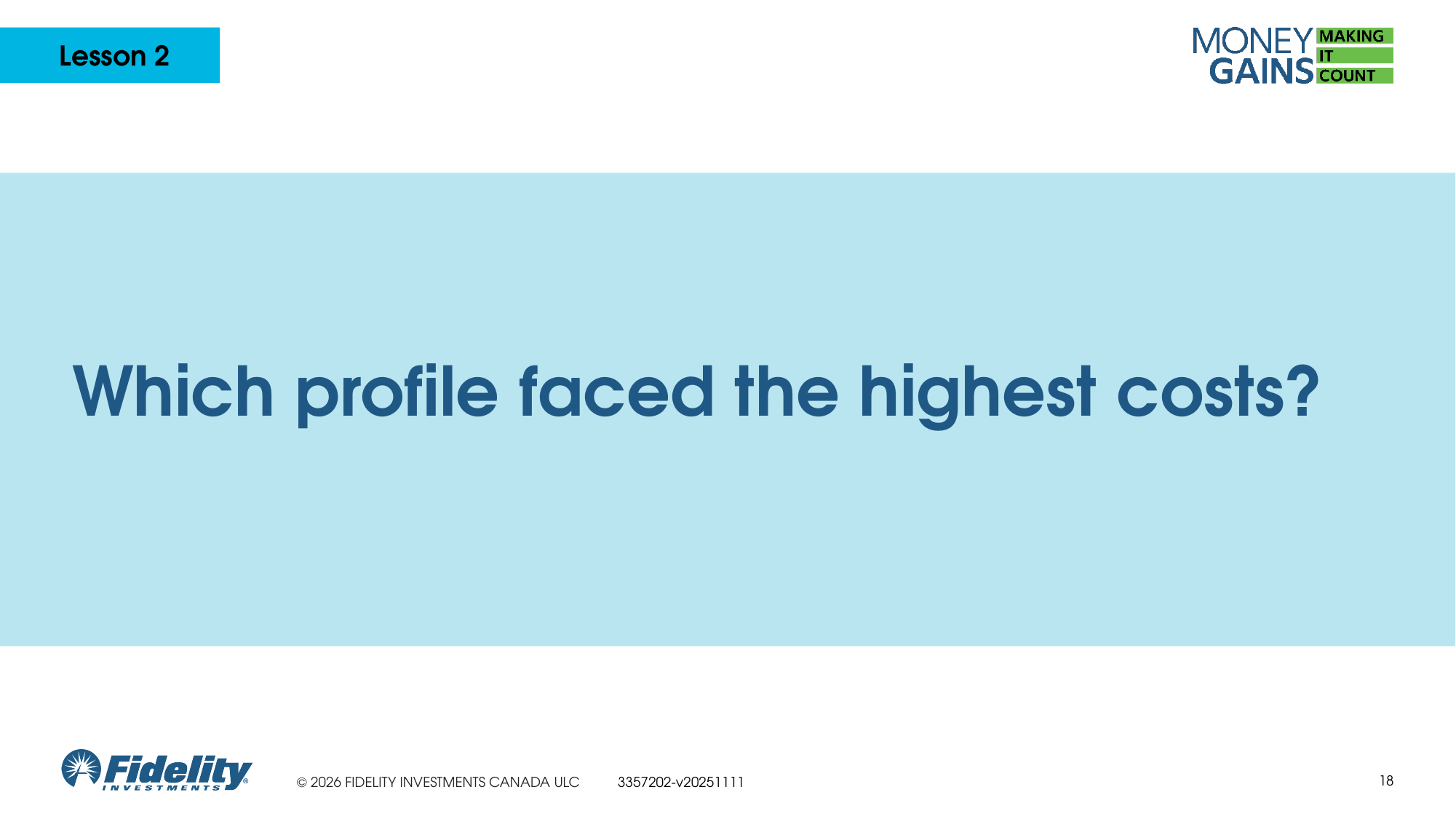

# Which profile faced the highest costs?
18